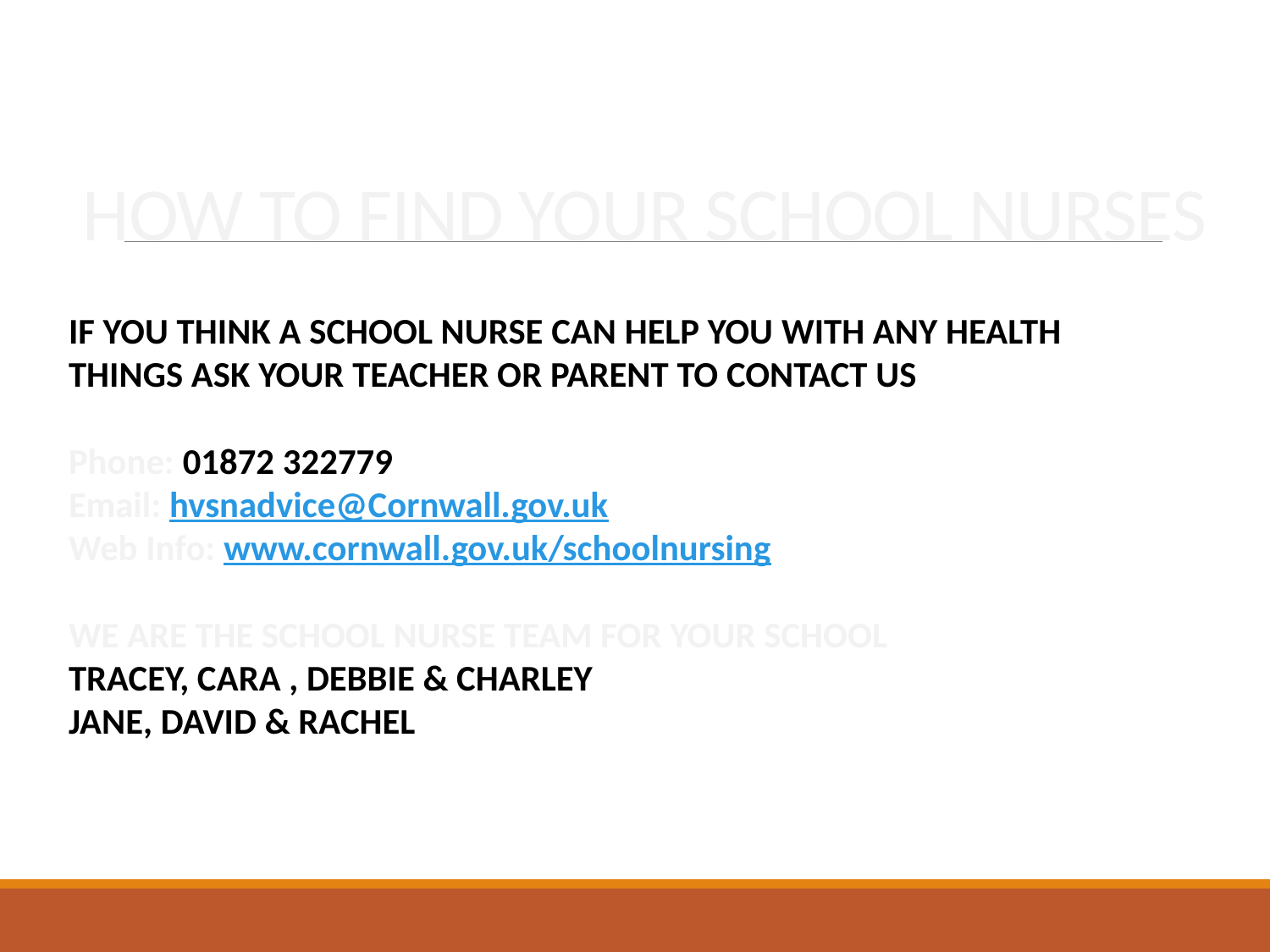

# HOW TO FIND YOUR SCHOOL NURSES
IF YOU THINK A SCHOOL NURSE CAN HELP YOU WITH ANY HEALTH THINGS ASK YOUR TEACHER OR PARENT TO CONTACT US

Phone: 01872 322779
Email: hvsnadvice@Cornwall.gov.uk
Web Info: www.cornwall.gov.uk/schoolnursing

WE ARE THE SCHOOL NURSE TEAM FOR YOUR SCHOOL
TRACEY, CARA , DEBBIE & CHARLEY
JANE, DAVID & RACHEL